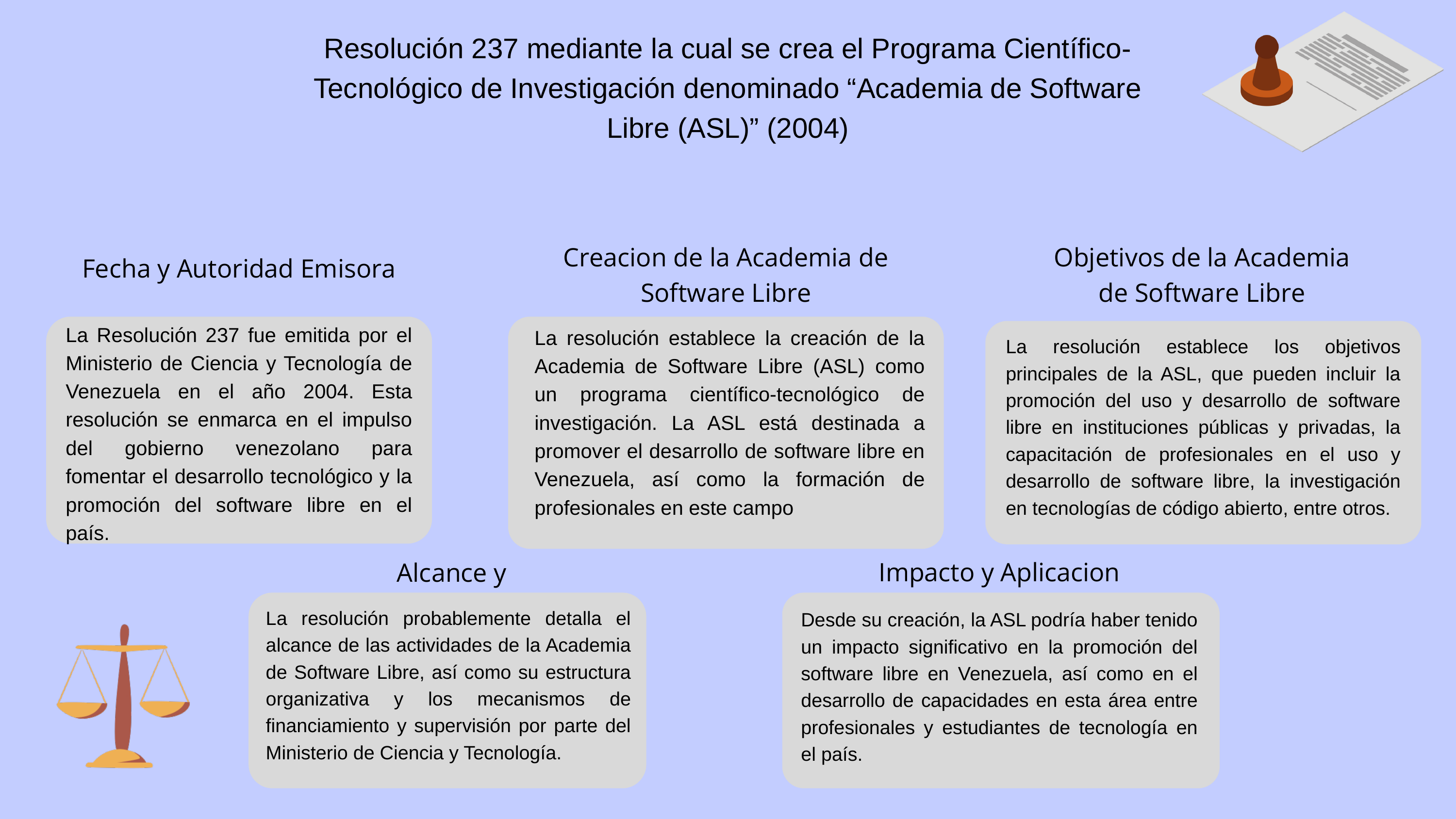

Resolución 237 mediante la cual se crea el Programa Científico-Tecnológico de Investigación denominado “Academia de Software Libre (ASL)” (2004)
Creacion de la Academia de Software Libre
Objetivos de la Academia de Software Libre
Fecha y Autoridad Emisora

La Resolución 237 fue emitida por el Ministerio de Ciencia y Tecnología de Venezuela en el año 2004. Esta resolución se enmarca en el impulso del gobierno venezolano para fomentar el desarrollo tecnológico y la promoción del software libre en el país.
La resolución establece la creación de la Academia de Software Libre (ASL) como un programa científico-tecnológico de investigación. La ASL está destinada a promover el desarrollo de software libre en Venezuela, así como la formación de profesionales en este campo

La resolución establece los objetivos principales de la ASL, que pueden incluir la promoción del uso y desarrollo de software libre en instituciones públicas y privadas, la capacitación de profesionales en el uso y desarrollo de software libre, la investigación en tecnologías de código abierto, entre otros.
Impacto y Aplicacion
 Alcance y Operacion

La resolución probablemente detalla el alcance de las actividades de la Academia de Software Libre, así como su estructura organizativa y los mecanismos de financiamiento y supervisión por parte del Ministerio de Ciencia y Tecnología.
Desde su creación, la ASL podría haber tenido un impacto significativo en la promoción del software libre en Venezuela, así como en el desarrollo de capacidades en esta área entre profesionales y estudiantes de tecnología en el país.